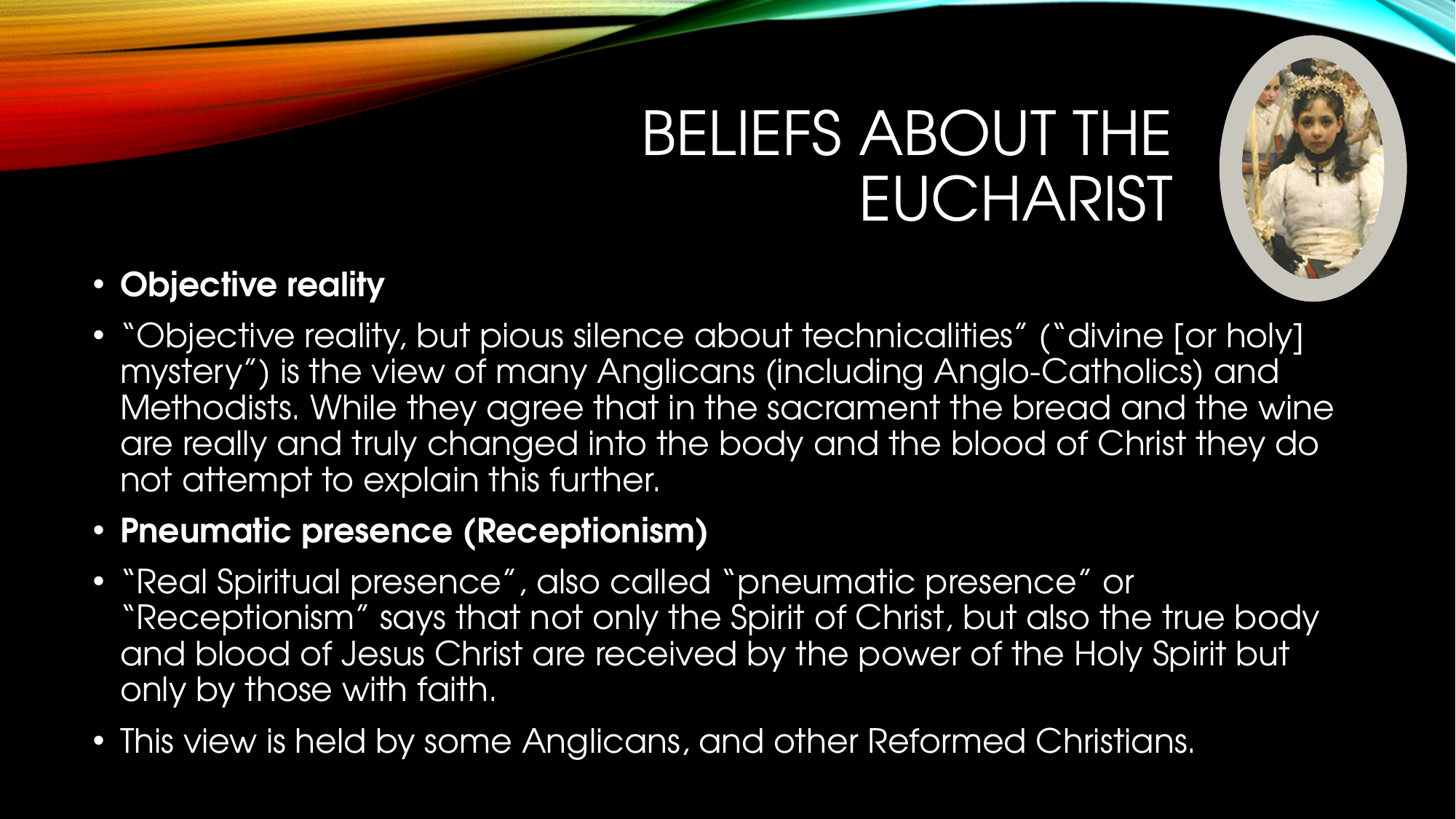

# Beliefs about the Eucharist
Objective reality
“Objective reality, but pious silence about technicalities” (“divine [or holy] mystery”) is the view of many Anglicans (including Anglo-Catholics) and Methodists. While they agree that in the sacrament the bread and the wine are really and truly changed into the body and the blood of Christ they do not attempt to explain this further.
Pneumatic presence (Receptionism)
“Real Spiritual presence”, also called “pneumatic presence” or “Receptionism” says that not only the Spirit of Christ, but also the true body and blood of Jesus Christ are received by the power of the Holy Spirit but only by those with faith.
This view is held by some Anglicans, and other Reformed Christians.